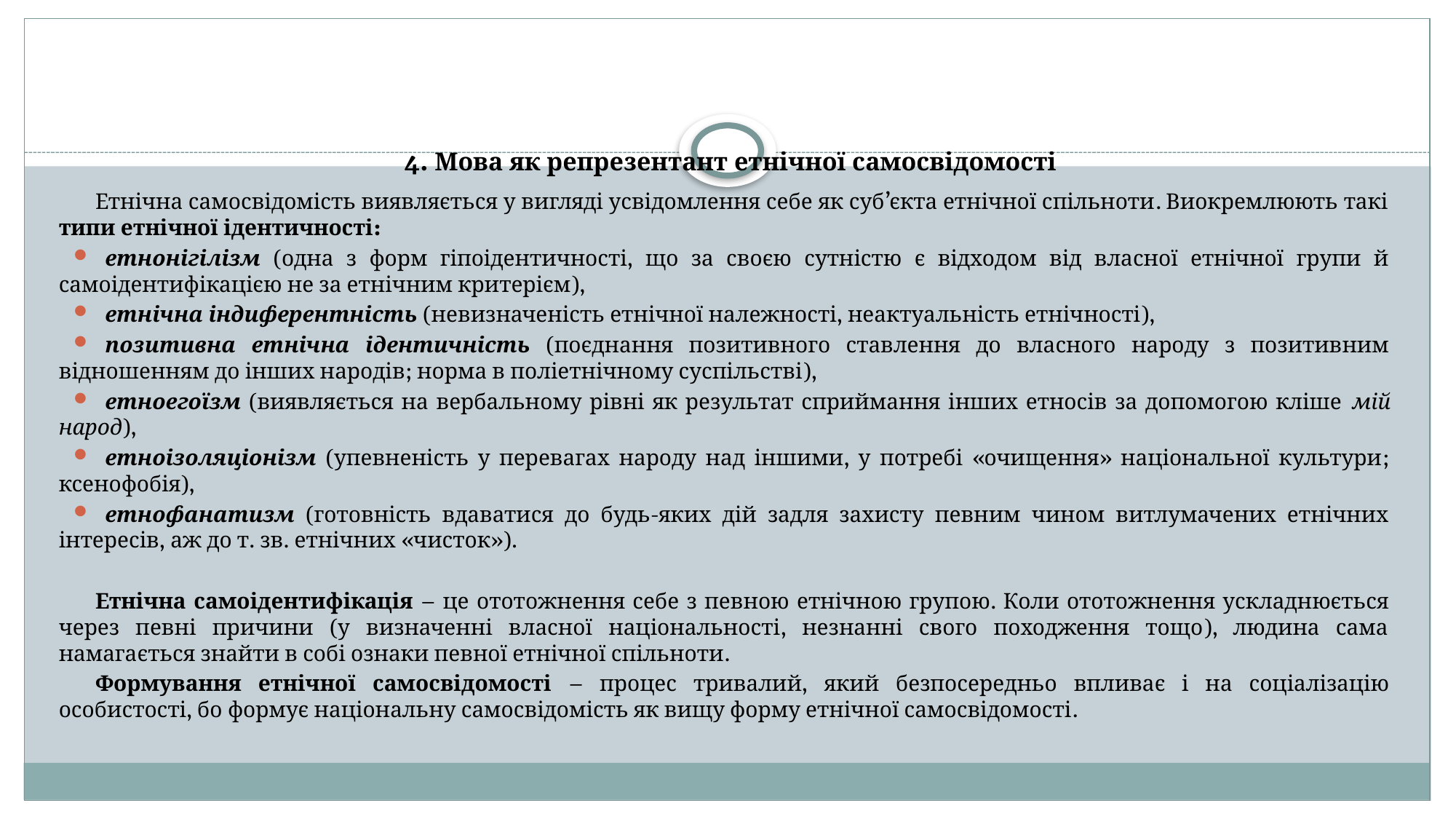

# 4. Мова як репрезентант етнічної самосвідомості
Етнічна самосвідомість виявляється у вигляді усвідомлення себе як суб’єкта етнічної спільноти. Виокремлюють такі типи етнічної ідентичності:
етнонігілізм (одна з форм гіпоідентичності, що за своєю сутністю є відходом від власної етнічної групи й самоідентифікацією не за етнічним критерієм),
етнічна індиферентність (невизначеність етнічної належності, неактуальність етнічності),
позитивна етнічна ідентичність (поєднання позитивного ставлення до власного народу з позитивним відношенням до інших народів; норма в поліетнічному суспільстві),
етноегоїзм (виявляється на вербальному рівні як результат сприймання інших етносів за допомогою кліше мій народ),
етноізоляціонізм (упевненість у перевагах народу над іншими, у потребі «очищення» національної культури; ксенофобія),
етнофанатизм (готовність вдаватися до будь-яких дій задля захисту певним чином витлумачених етнічних інтересів, аж до т. зв. етнічних «чисток»).

Етнічна самоідентифікація – це ототожнення себе з певною етнічною групою. Коли ототожнення ускладнюється через певні причини (у визначенні власної національності, незнанні свого походження тощо), людина сама намагається знайти в собі ознаки певної етнічної спільноти.
Формування етнічної самосвідомості – процес тривалий, який безпосередньо впливає і на соціалізацію особистості, бо формує національну самосвідомість як вищу форму етнічної самосвідомості.